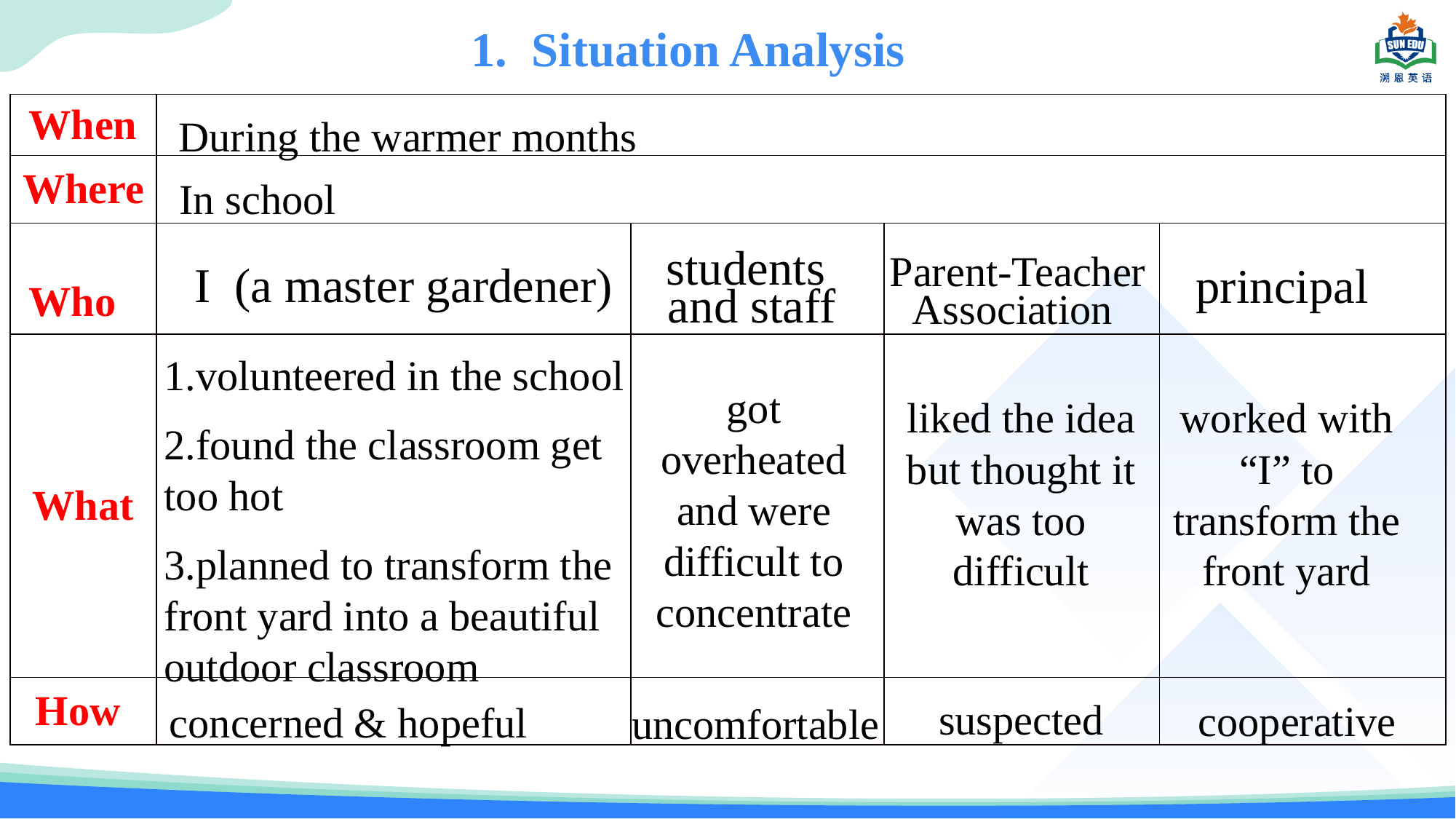

1.  Situation Analysis
| When |  |  |  |  |
| --- | --- | --- | --- | --- |
| Where |  |  |  |  |
| Who |  |  |  |  |
| What |  |  |  |  |
| How |  |  |  |  |
During the warmer months
 In school
 principal
students
and staff
 Parent-Teacher Association
 I  (a master gardener)

1.volunteered in the school

2.found the classroom get too hot

3.planned to transform the front yard into a beautiful outdoor classroom
got overheated and were difficult to concentrate
liked the idea but thought it was too difficult
worked with “I” to transform the front yard
suspected
cooperative
 concerned & hopeful
uncomfortable